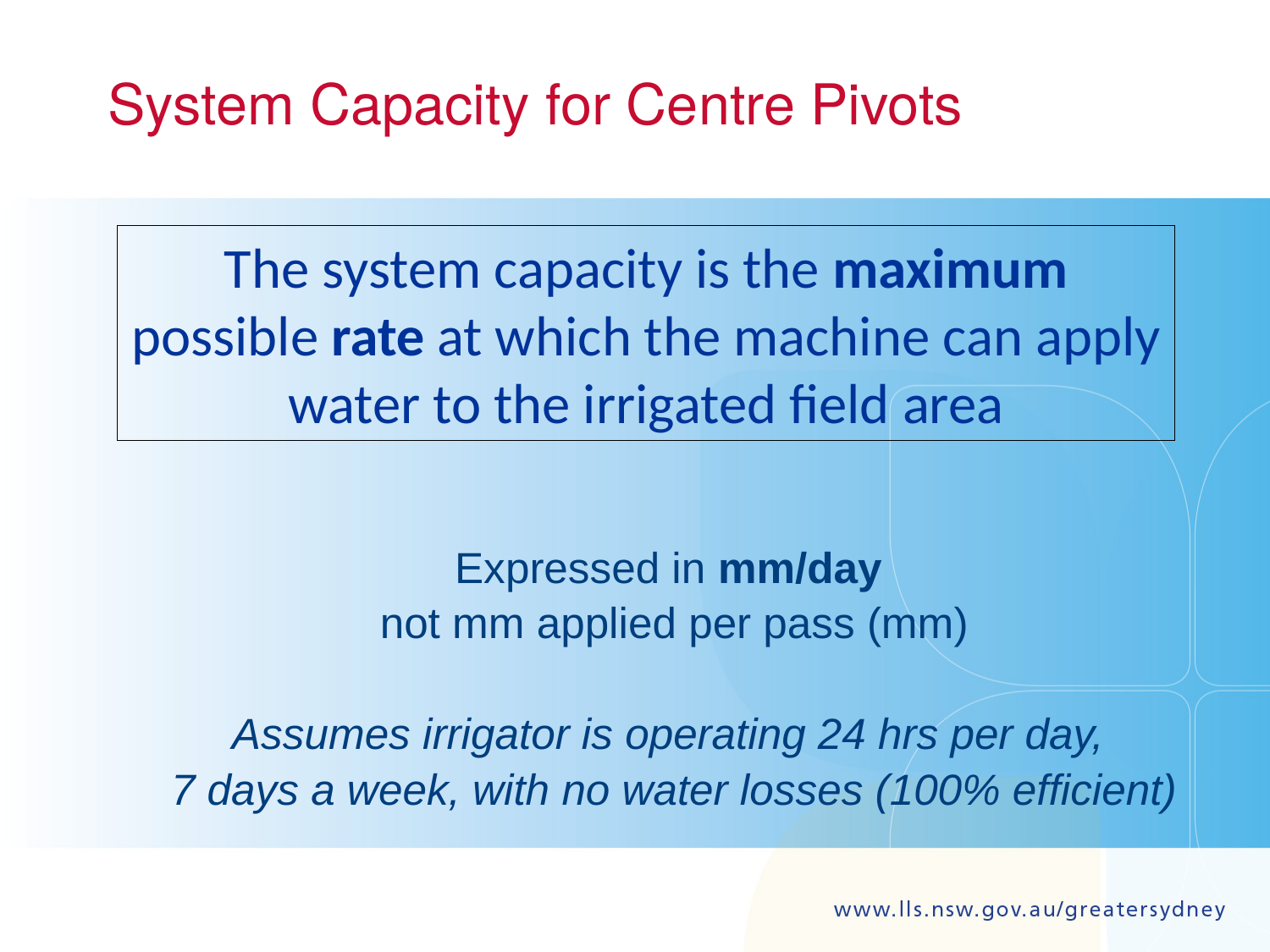

# System Capacity for Centre Pivots
The system capacity is the maximum possible rate at which the machine can apply water to the irrigated field area
Expressed in mm/day
not mm applied per pass (mm)

Assumes irrigator is operating 24 hrs per day,
7 days a week, with no water losses (100% efficient)